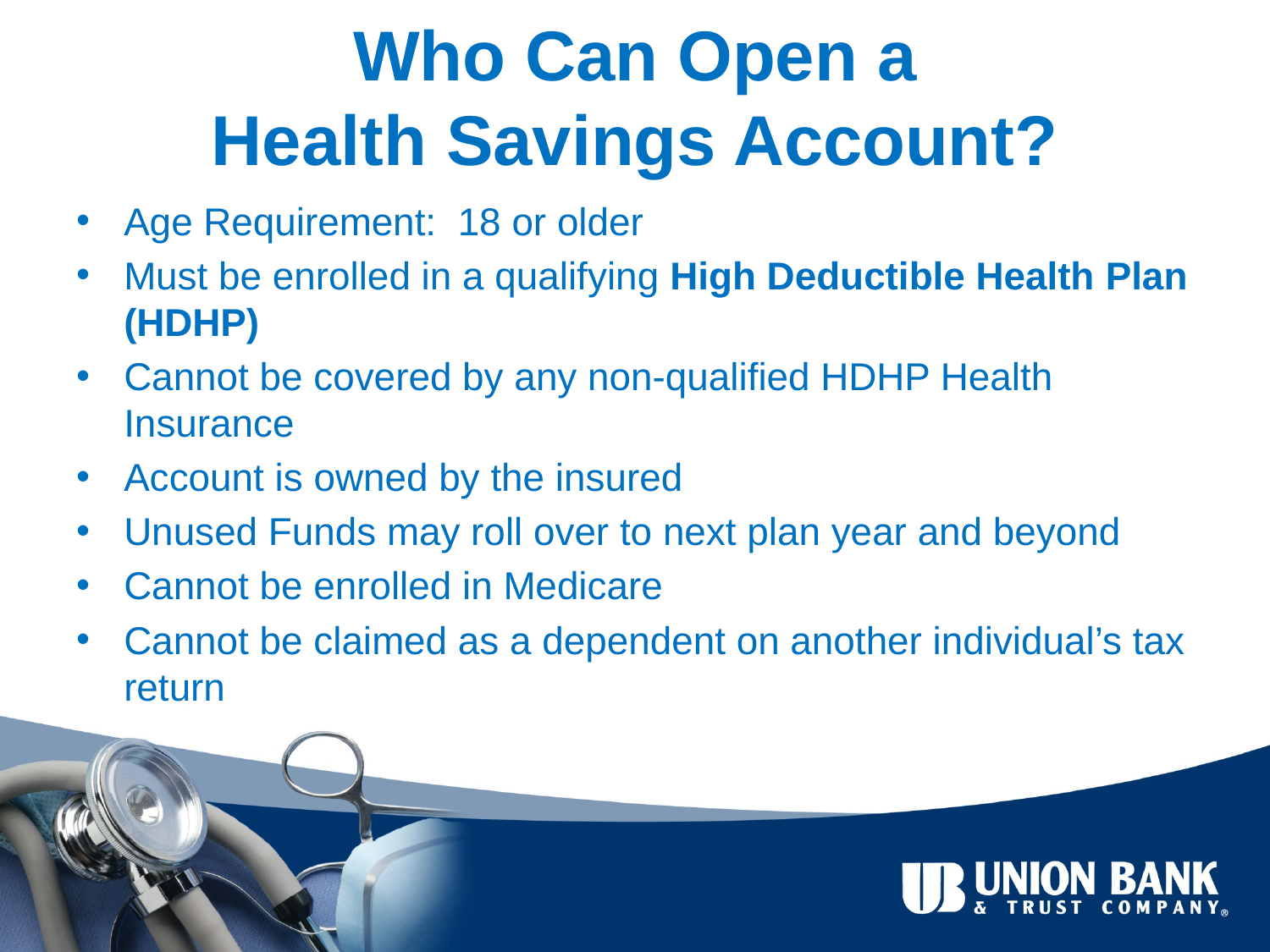

Who Can Open a
Health Savings Account?
Age Requirement:  18 or older
Must be enrolled in a qualifying High Deductible Health Plan (HDHP)
Cannot be covered by any non-qualified HDHP Health Insurance
Account is owned by the insured
Unused Funds may roll over to next plan year and beyond
Cannot be enrolled in Medicare
Cannot be claimed as a dependent on another individual’s tax return